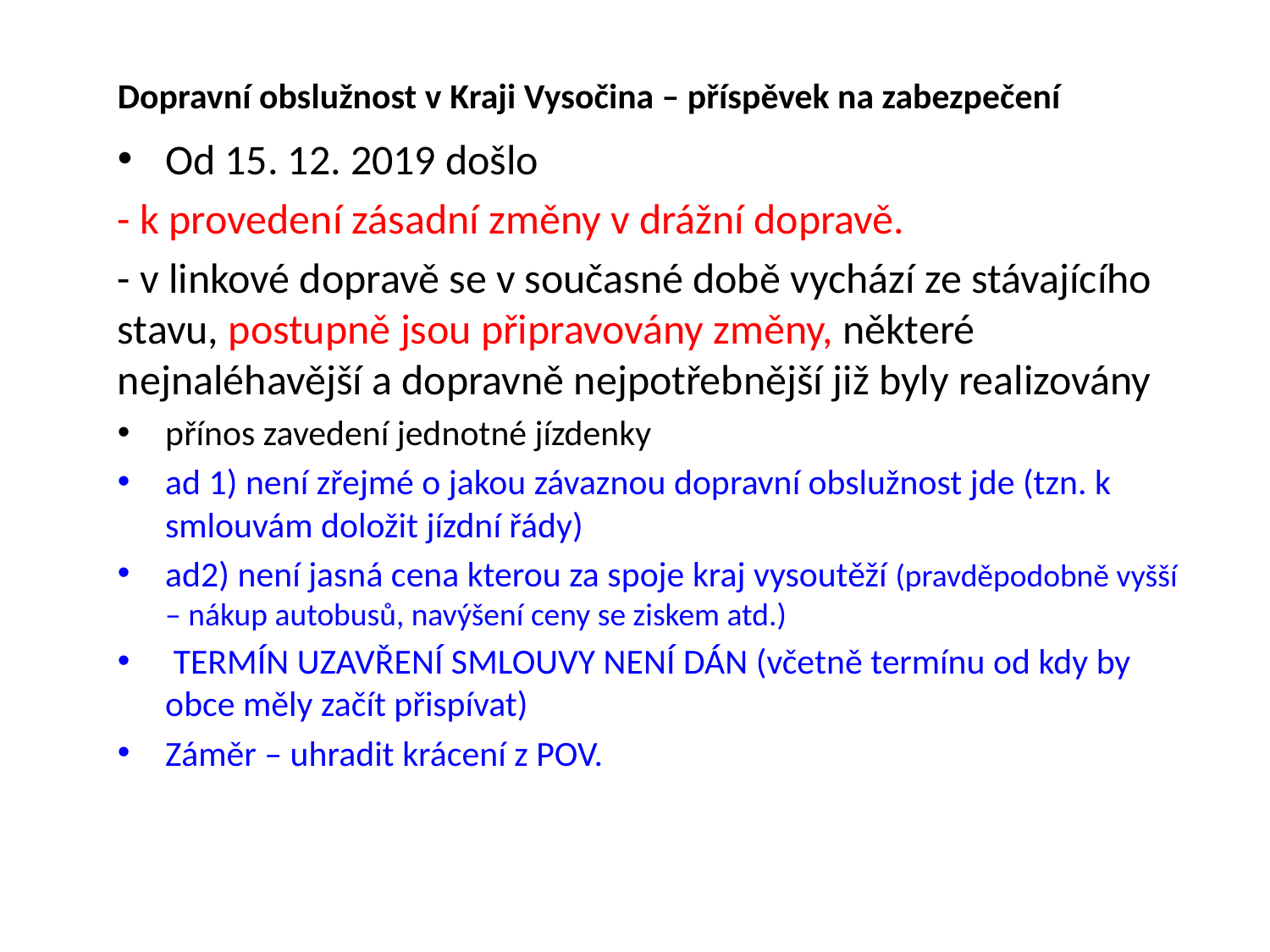

# Dopravní obslužnost v Kraji Vysočina – příspěvek na zabezpečení
Od 15. 12. 2019 došlo
- k provedení zásadní změny v drážní dopravě.
- v linkové dopravě se v současné době vychází ze stávajícího stavu, postupně jsou připravovány změny, některé nejnaléhavější a dopravně nejpotřebnější již byly realizovány
přínos zavedení jednotné jízdenky
ad 1) není zřejmé o jakou závaznou dopravní obslužnost jde (tzn. k smlouvám doložit jízdní řády)
ad2) není jasná cena kterou za spoje kraj vysoutěží (pravděpodobně vyšší – nákup autobusů, navýšení ceny se ziskem atd.)
 TERMÍN UZAVŘENÍ SMLOUVY NENÍ DÁN (včetně termínu od kdy by obce měly začít přispívat)
Záměr – uhradit krácení z POV.